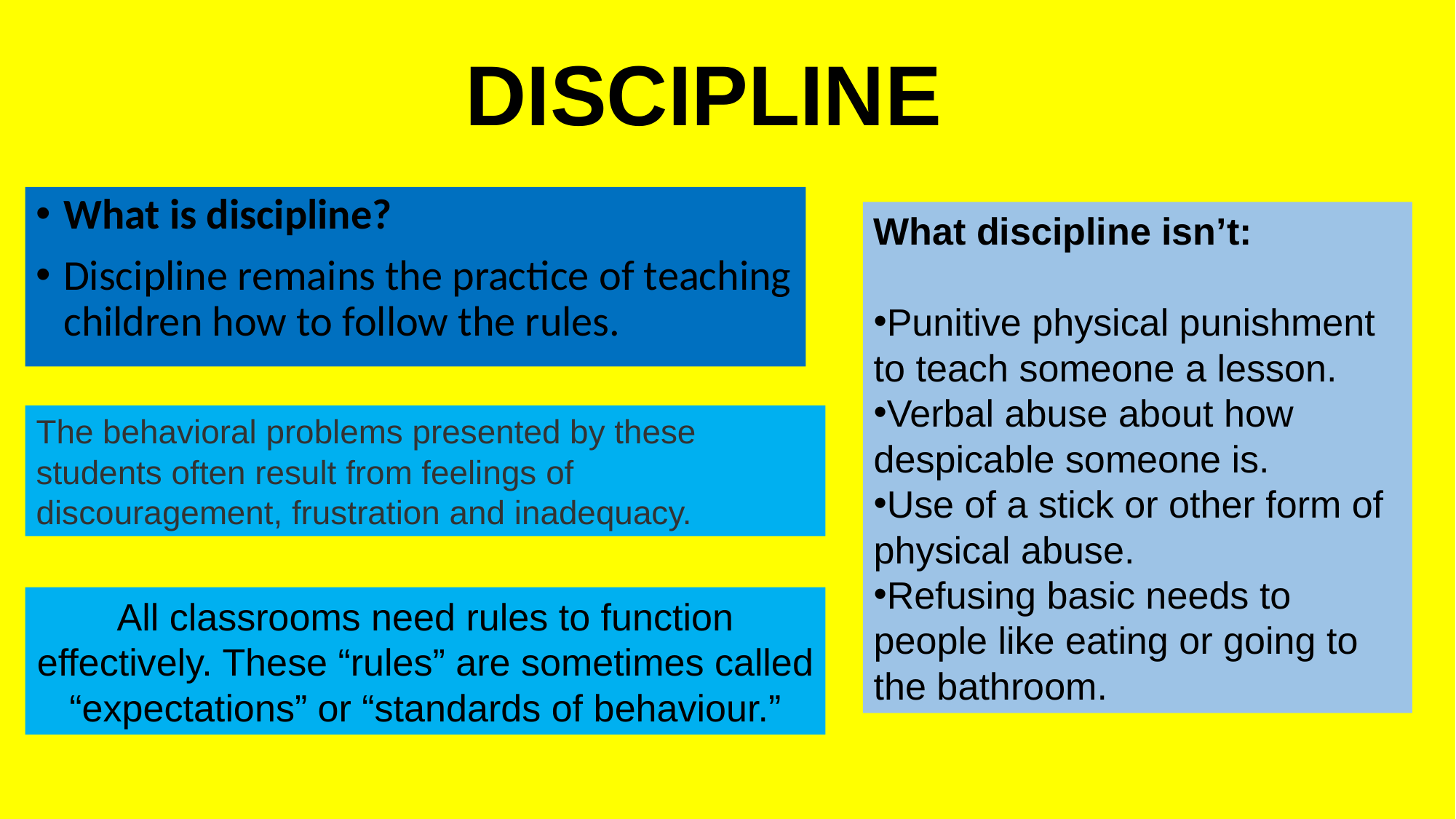

# DISCIPLINE
What is discipline?
Discipline remains the practice of teaching children how to follow the rules.
What discipline isn’t:

Punitive physical punishment to teach someone a lesson.
Verbal abuse about how despicable someone is.
Use of a stick or other form of physical abuse.
Refusing basic needs to people like eating or going to the bathroom.
The behavioral problems presented by these students often result from feelings of discouragement, frustration and inadequacy.
All classrooms need rules to function effectively. These “rules” are sometimes called “expectations” or “standards of behaviour.”